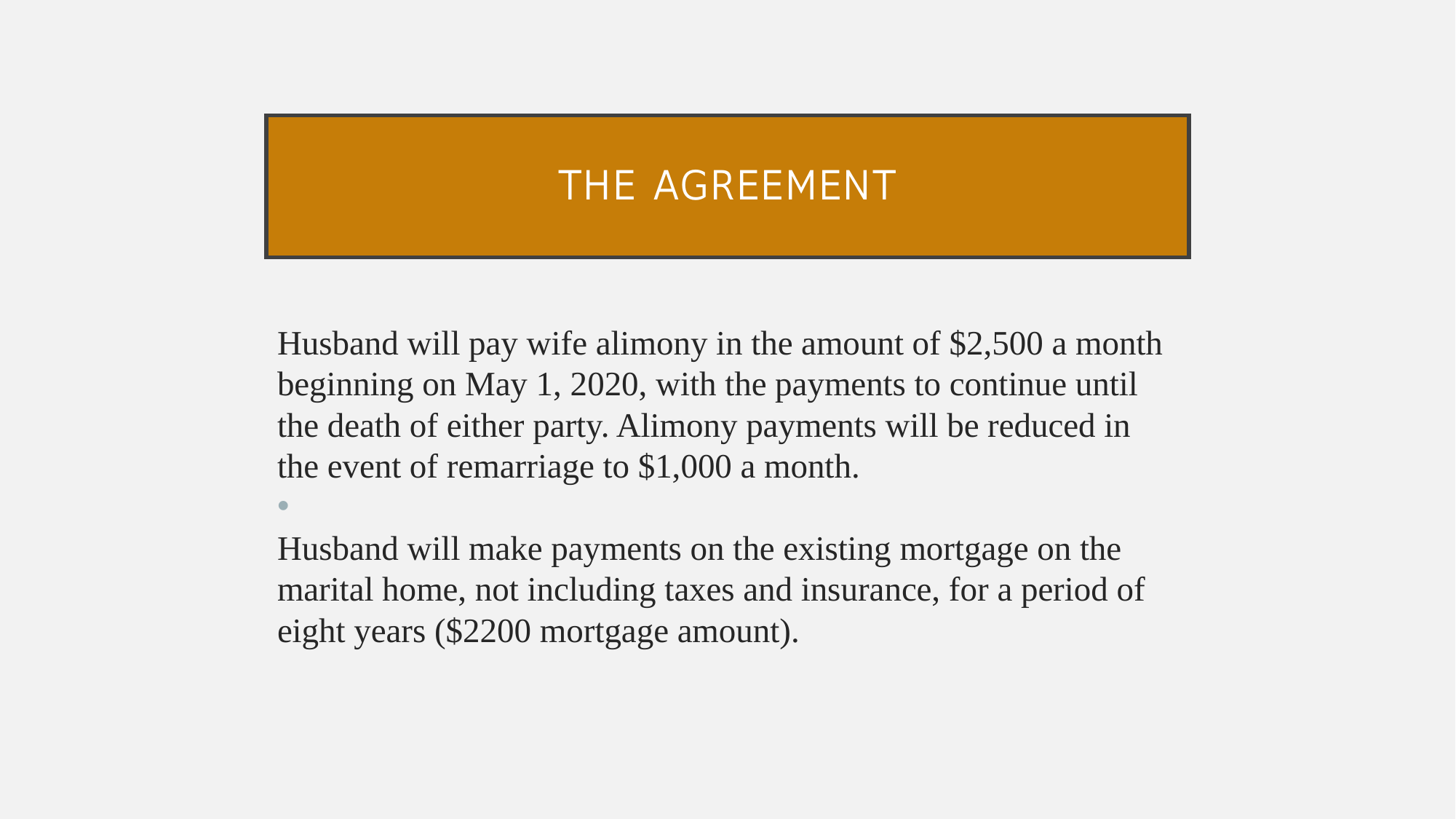

# The agreement
Husband will pay wife alimony in the amount of $2,500 a month beginning on May 1, 2020, with the payments to continue until the death of either party. Alimony payments will be reduced in the event of remarriage to $1,000 a month.

Husband will make payments on the existing mortgage on the marital home, not including taxes and insurance, for a period of eight years ($2200 mortgage amount).